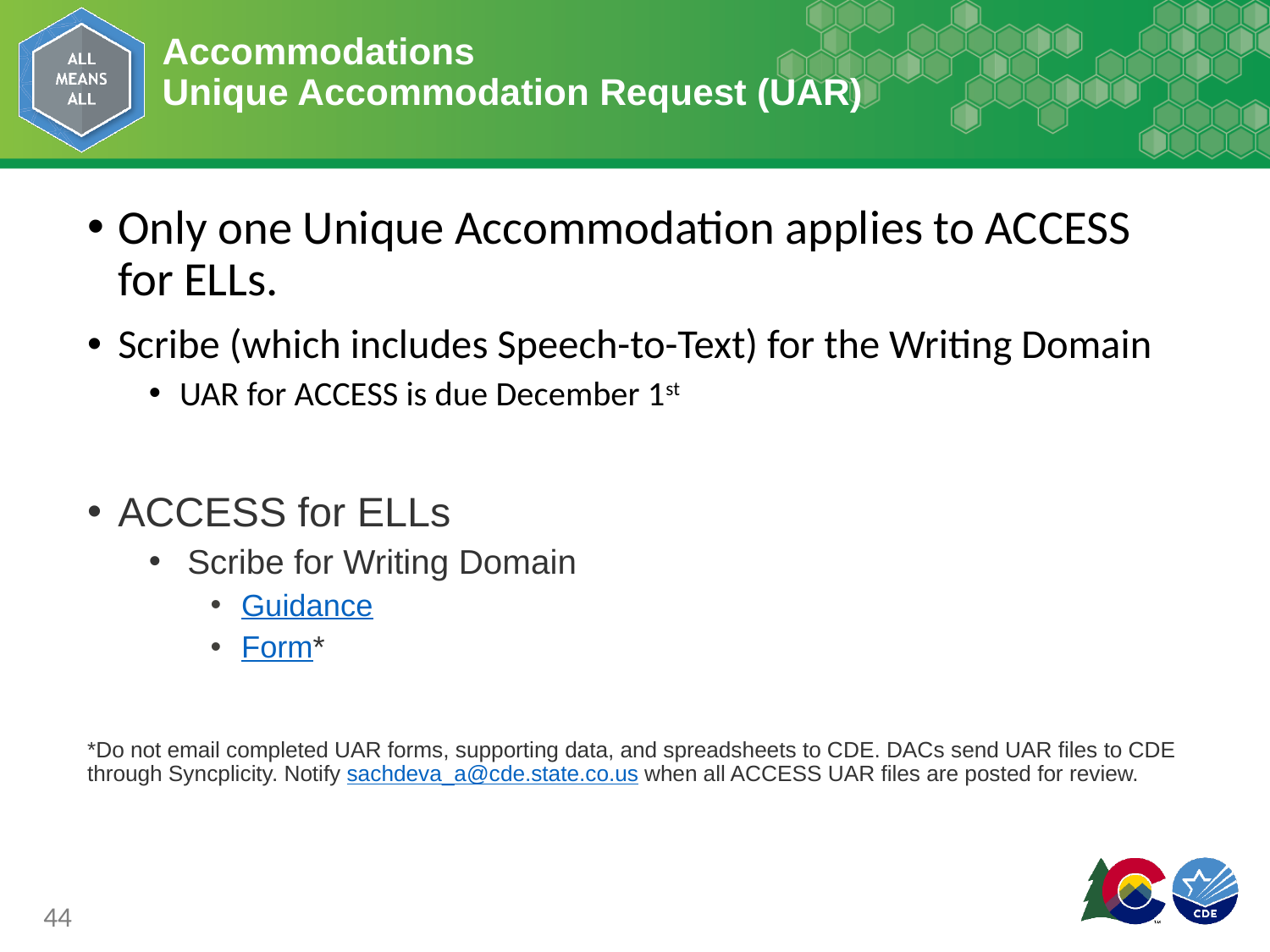

# Accommodations Unique Accommodation Request (UAR)
Only one Unique Accommodation applies to ACCESS for ELLs.
Scribe (which includes Speech-to-Text) for the Writing Domain
UAR for ACCESS is due December 1st

ACCESS for ELLs
Scribe for Writing Domain
Guidance
Form*

*Do not email completed UAR forms, supporting data, and spreadsheets to CDE. DACs send UAR files to CDE through Syncplicity. Notify sachdeva_a@cde.state.co.us when all ACCESS UAR files are posted for review.
44